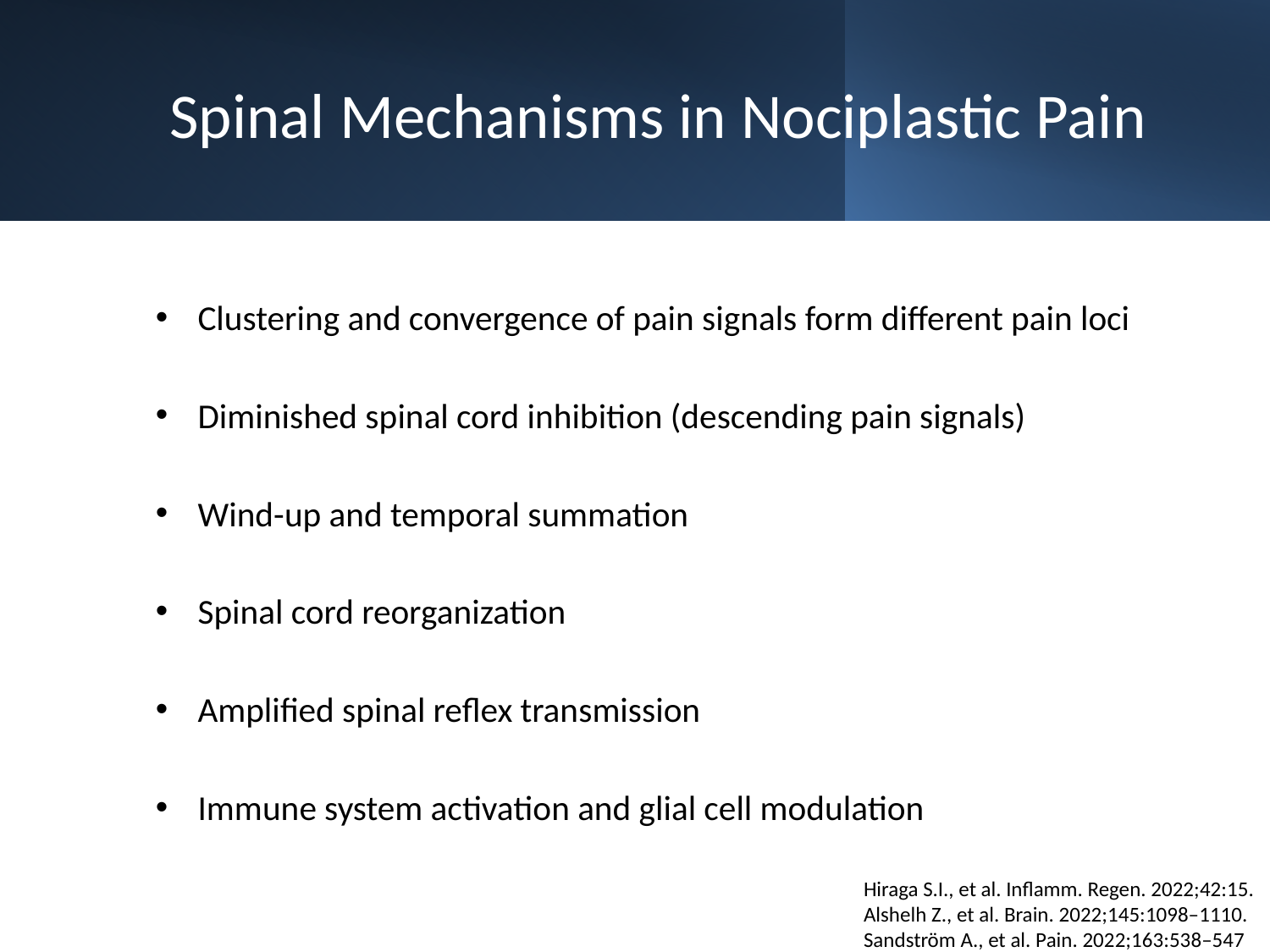

# Spinal Mechanisms in Nociplastic Pain
Clustering and convergence of pain signals form different pain loci

Diminished spinal cord inhibition (descending pain signals)

Wind-up and temporal summation

Spinal cord reorganization

Amplified spinal reflex transmission

Immune system activation and glial cell modulation

Hiraga S.I., et al. Inflamm. Regen. 2022;42:15.
Alshelh Z., et al. Brain. 2022;145:1098–1110.
Sandström A., et al. Pain. 2022;163:538–547